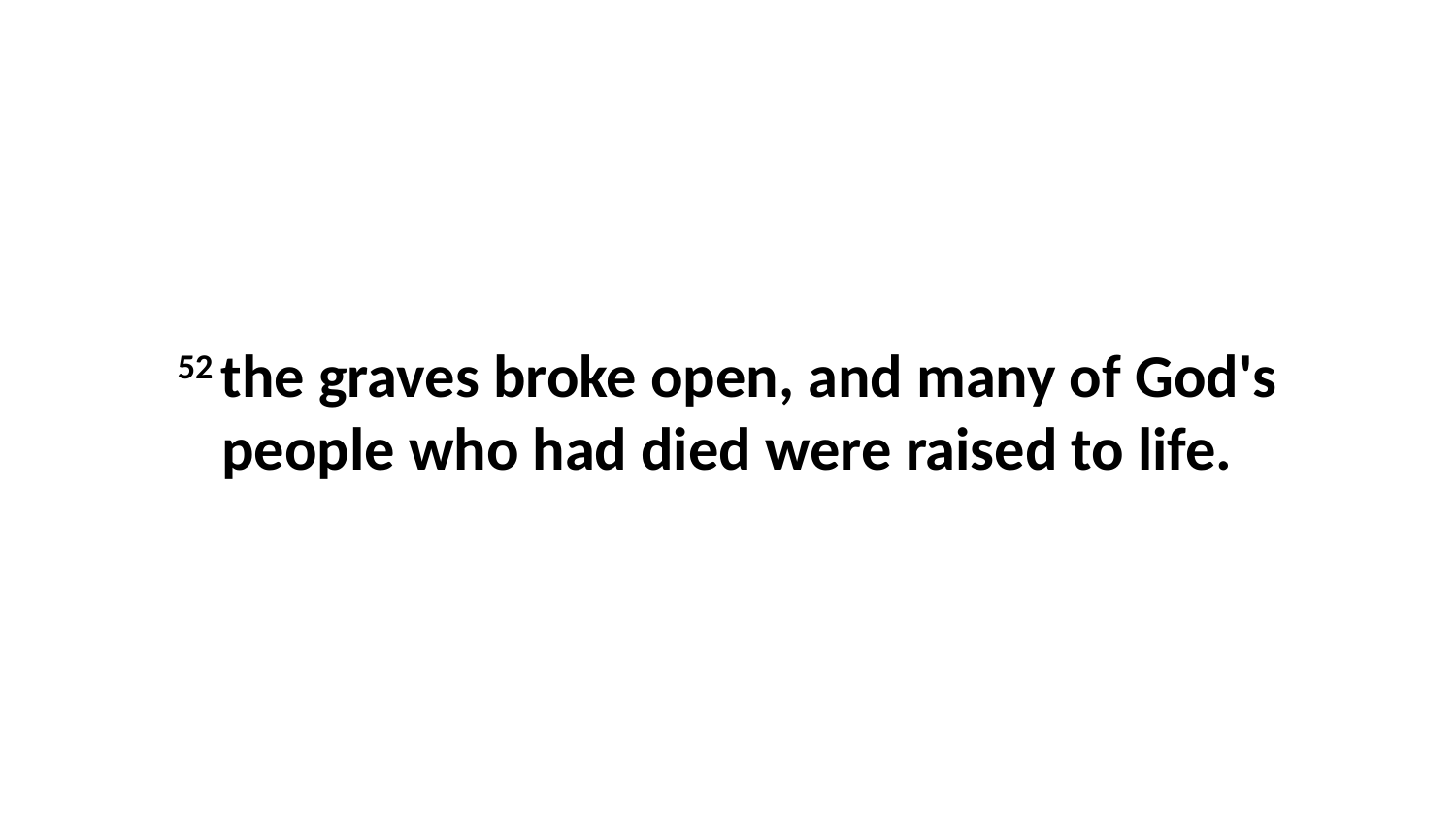

52 the graves broke open, and many of God's people who had died were raised to life.